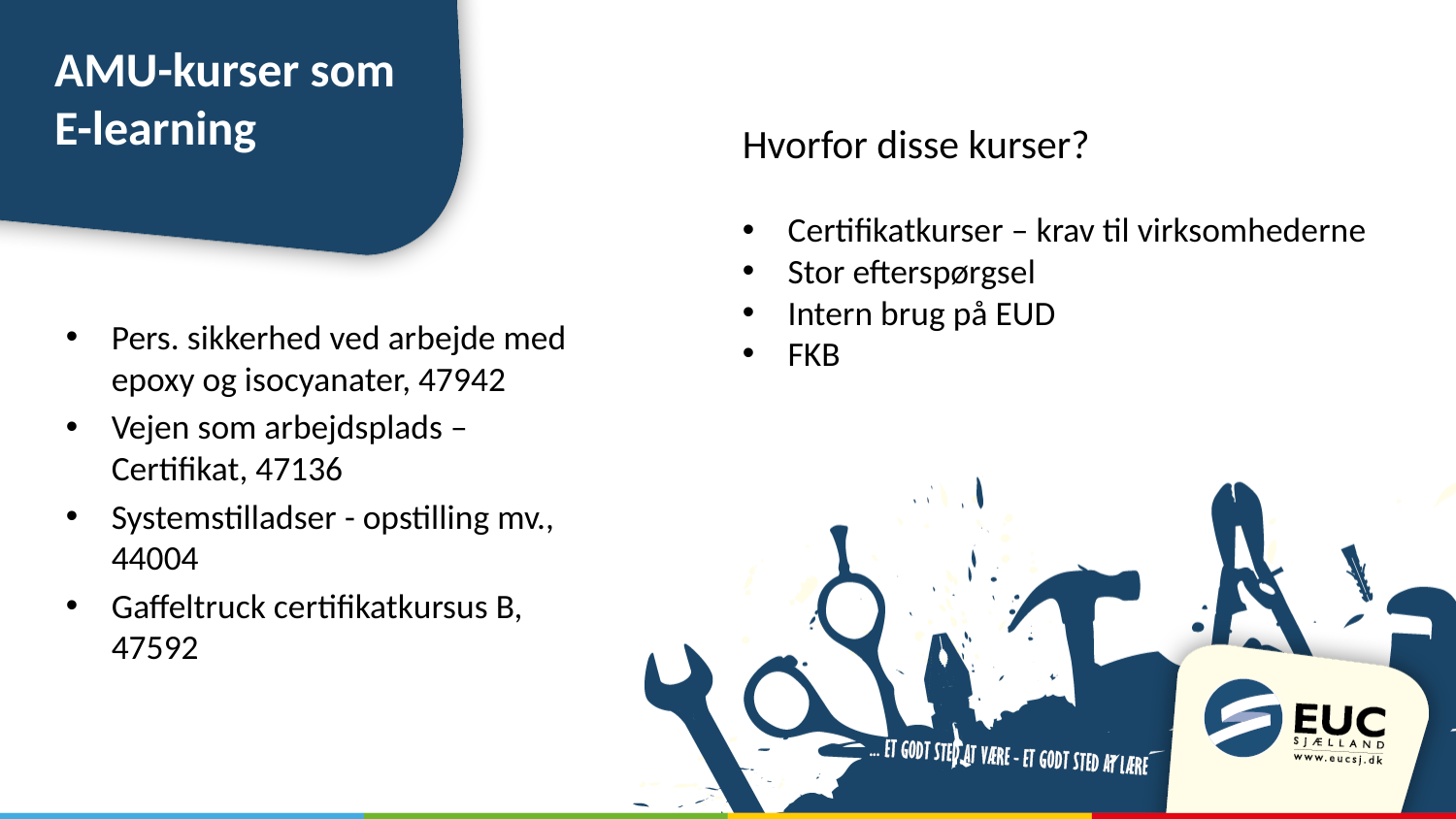

# AMU-kurser som E-learning
Hvorfor disse kurser?

Certifikatkurser – krav til virksomhederne
Stor efterspørgsel
Intern brug på EUD
FKB

Pers. sikkerhed ved arbejde med epoxy og isocyanater, 47942
Vejen som arbejdsplads – Certifikat, 47136
Systemstilladser - opstilling mv., 44004
Gaffeltruck certifikatkursus B, 47592